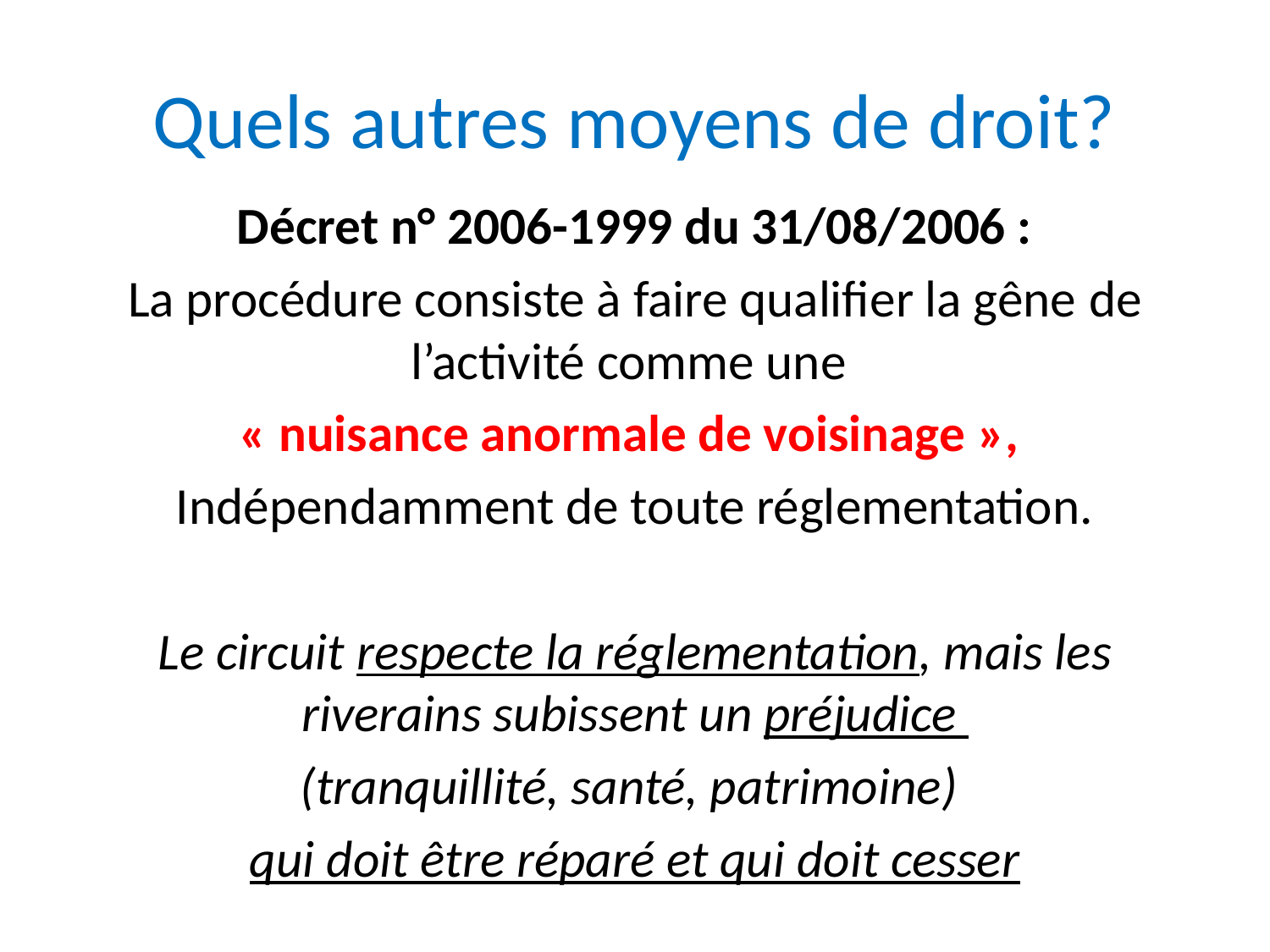

# Quels autres moyens de droit?
Décret n° 2006-1999 du 31/08/2006 :
La procédure consiste à faire qualifier la gêne de l’activité comme une
« nuisance anormale de voisinage »,
Indépendamment de toute réglementation.

Le circuit respecte la réglementation, mais les riverains subissent un préjudice
(tranquillité, santé, patrimoine)
qui doit être réparé et qui doit cesser